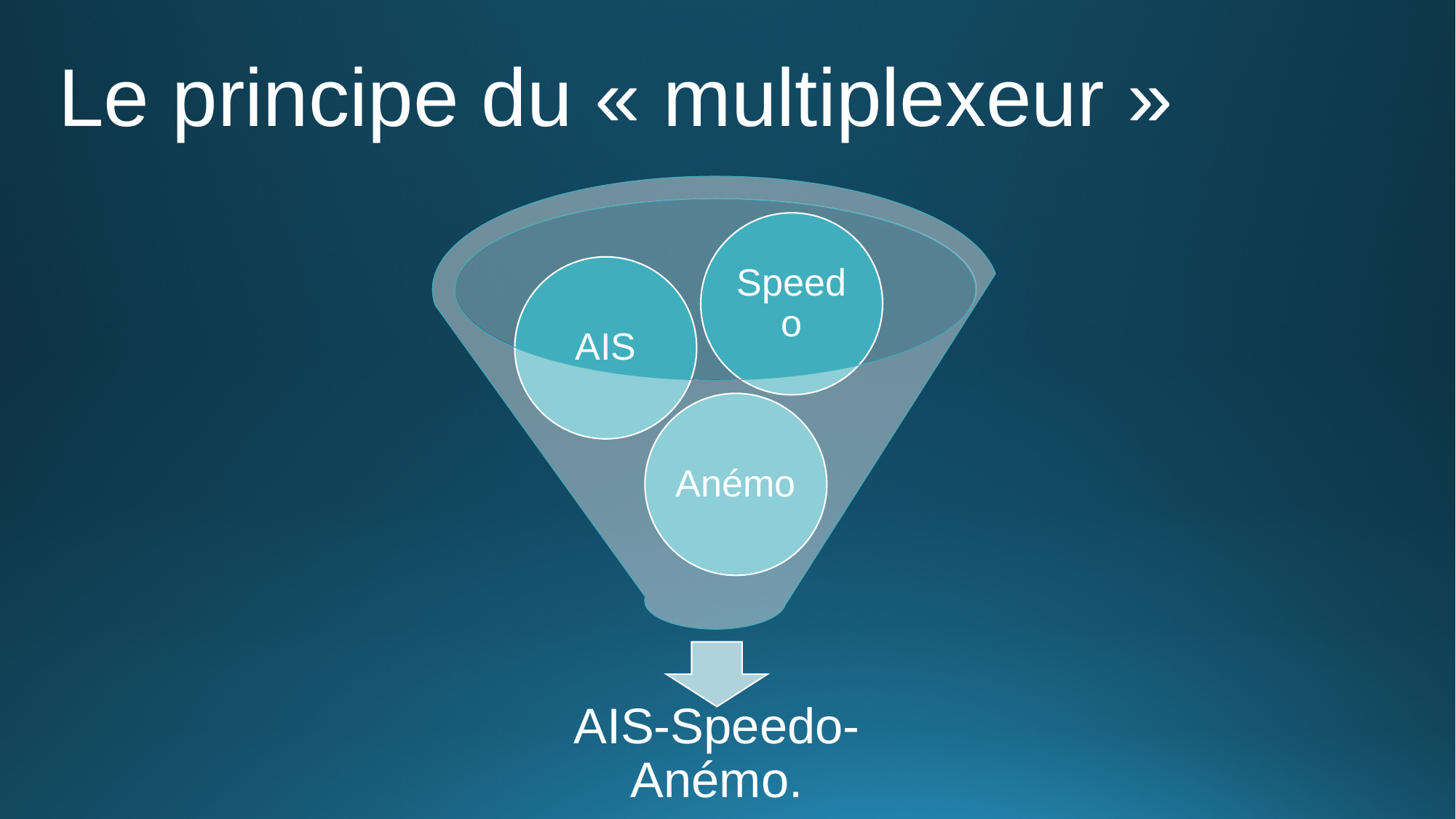

# Le principe du « multiplexeur »

AIS-Speedo-Anémo.
Anémo
AIS
Speedo